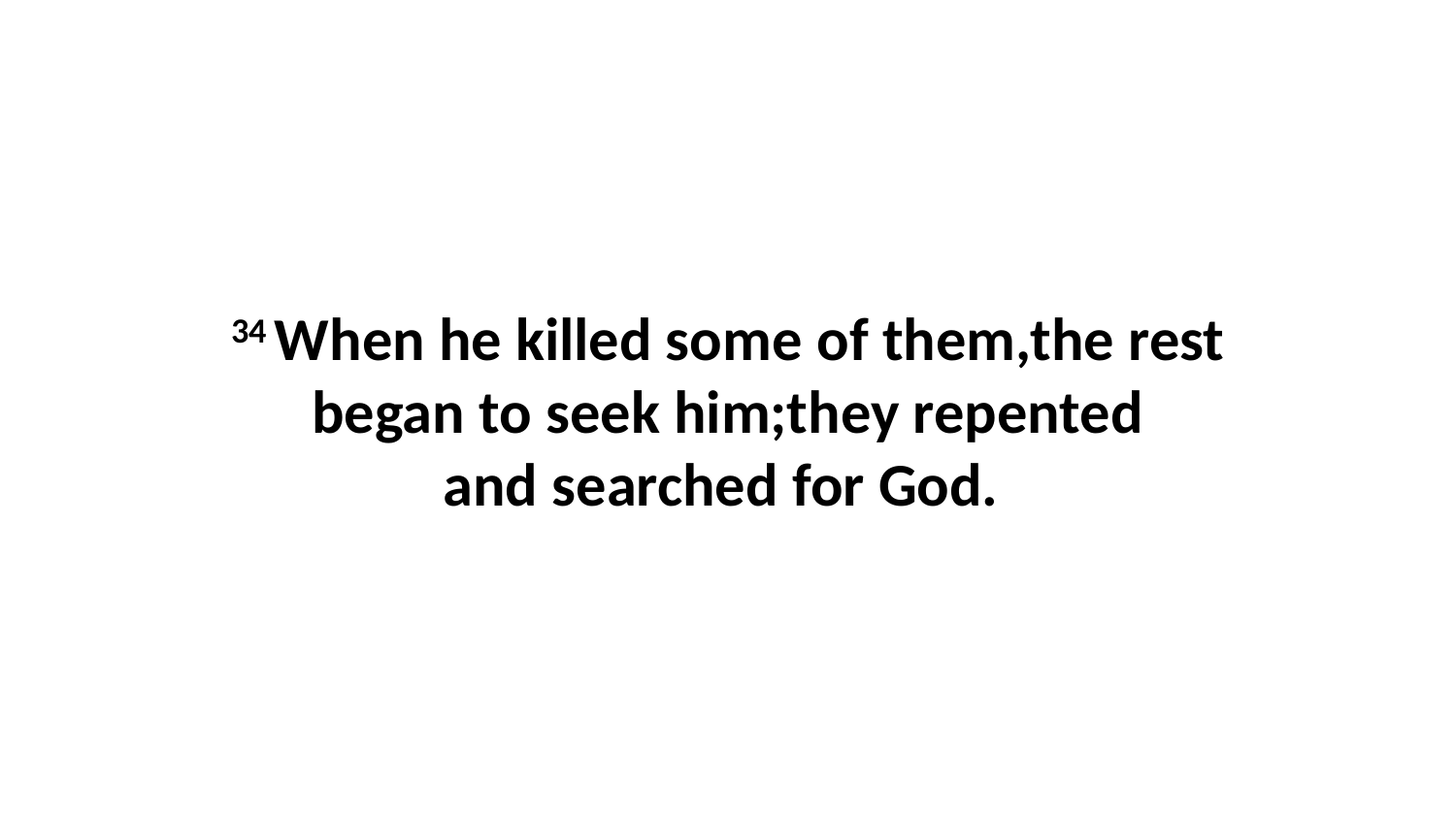

34 When he killed some of them,the rest began to seek him;they repented and searched for God.